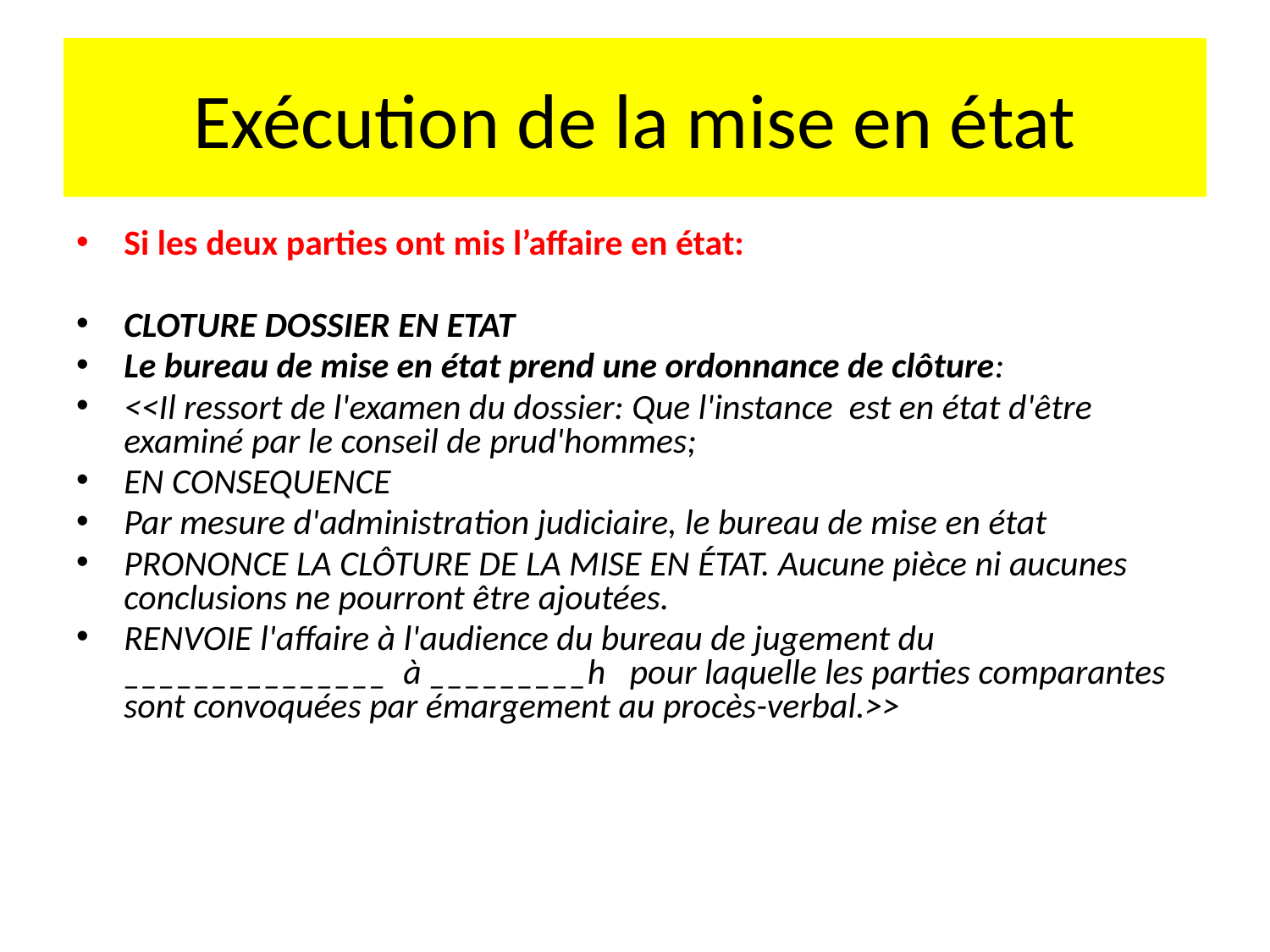

# Exécution de la mise en état
Si les deux parties ont mis l’affaire en état:

CLOTURE DOSSIER EN ETAT
Le bureau de mise en état prend une ordonnance de clôture:
<<Il ressort de l'examen du dossier: Que l'instance  est en état d'être examiné par le conseil de prud'hommes;
EN CONSEQUENCE
Par mesure d'administration judiciaire, le bureau de mise en état
PRONONCE LA CLÔTURE DE LA MISE EN ÉTAT. Aucune pièce ni aucunes conclusions ne pourront être ajoutées.
RENVOIE l'affaire à l'audience du bureau de jugement du _______________  à _________h   pour laquelle les parties comparantes sont convoquées par émargement au procès-verbal.>>